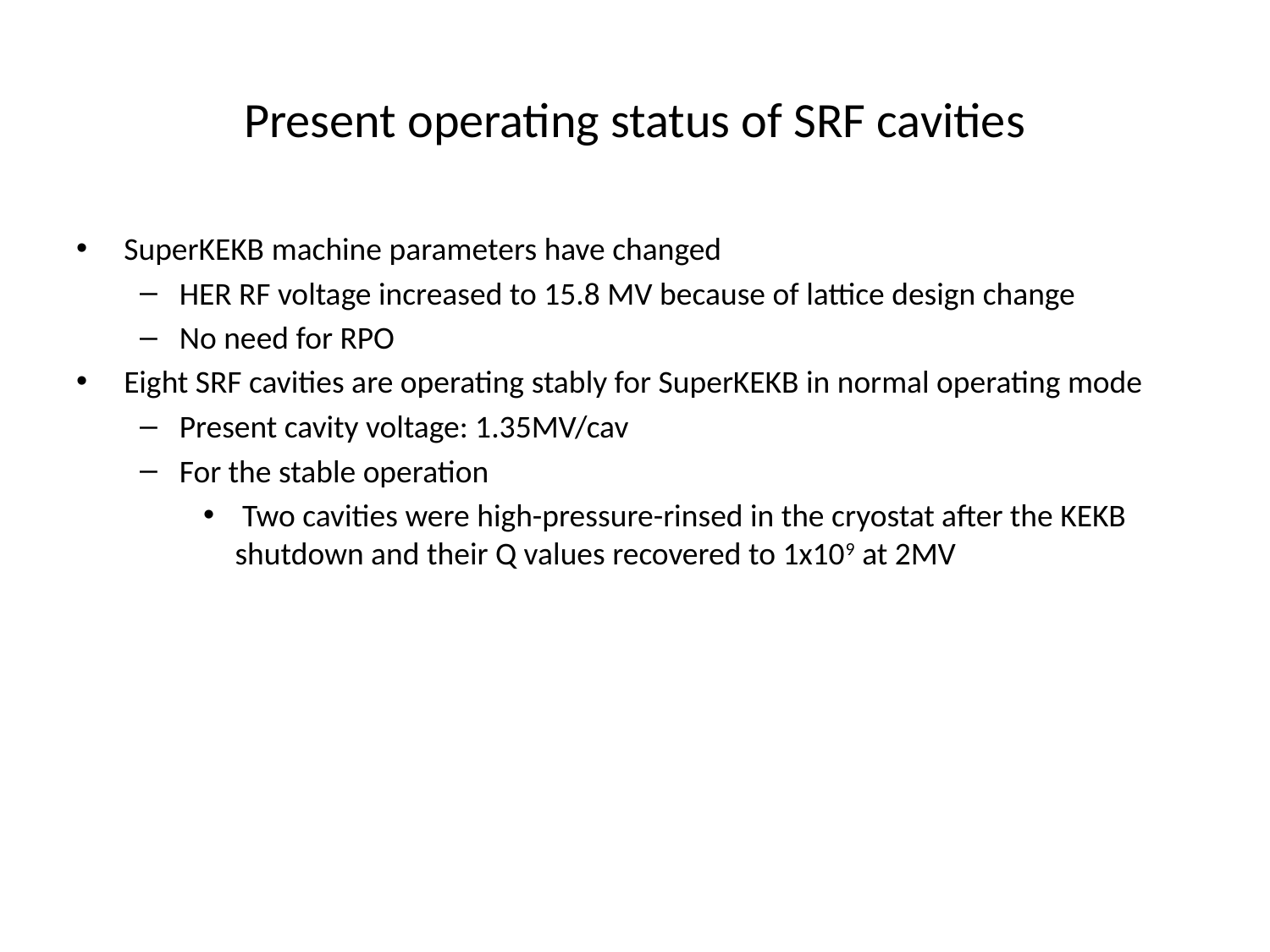

# Present operating status of SRF cavities
SuperKEKB machine parameters have changed
HER RF voltage increased to 15.8 MV because of lattice design change
No need for RPO
Eight SRF cavities are operating stably for SuperKEKB in normal operating mode
Present cavity voltage: 1.35MV/cav
For the stable operation
 Two cavities were high-pressure-rinsed in the cryostat after the KEKB shutdown and their Q values recovered to 1x109 at 2MV